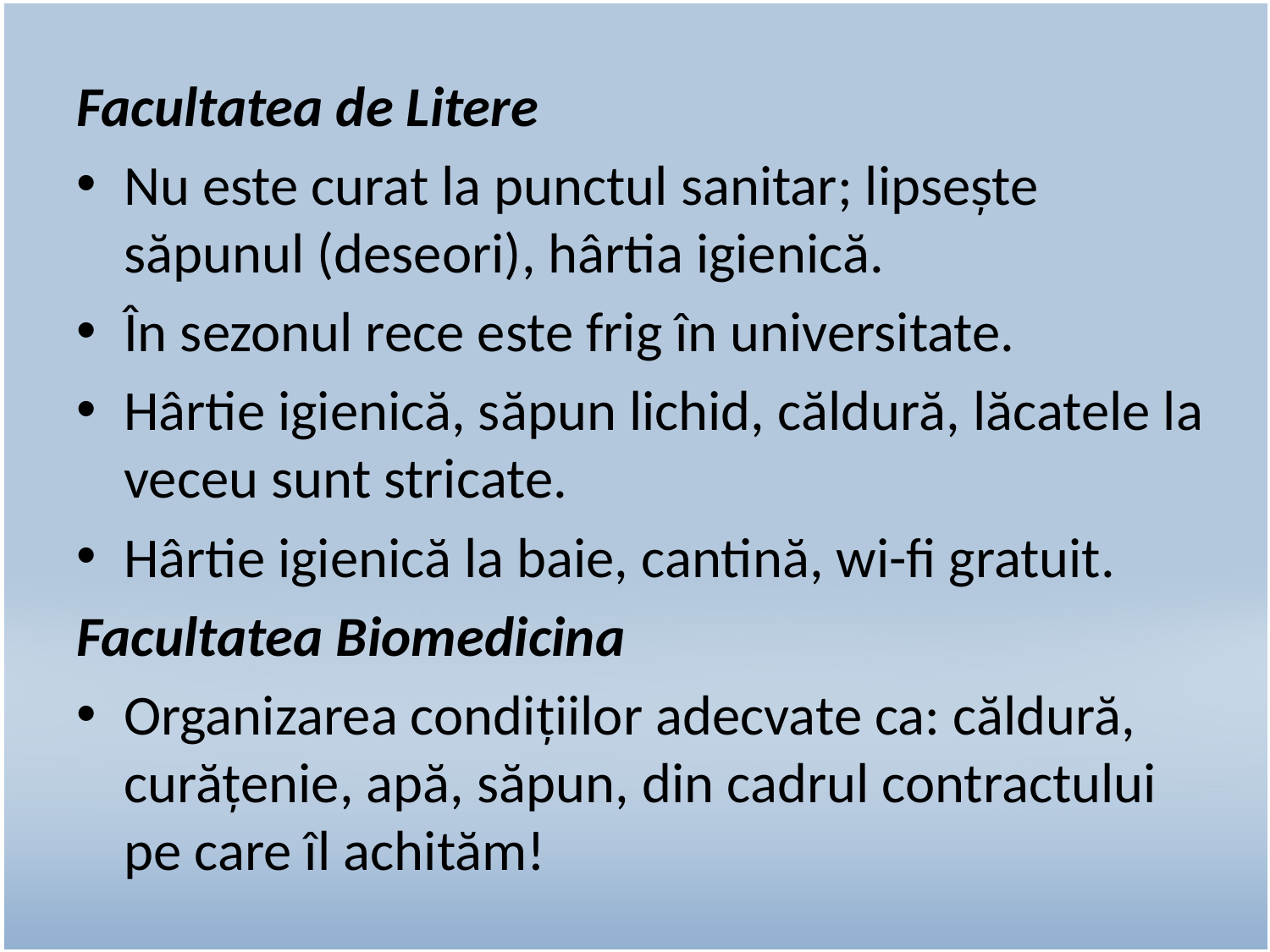

Facultatea de Litere
Nu este curat la punctul sanitar; lipsește săpunul (deseori), hârtia igienică.
În sezonul rece este frig în universitate.
Hârtie igienică, săpun lichid, căldură, lăcatele la veceu sunt stricate.
Hârtie igienică la baie, cantină, wi-fi gratuit.
Facultatea Biomedicina
Organizarea condițiilor adecvate ca: căldură, curățenie, apă, săpun, din cadrul contractului pe care îl achităm!